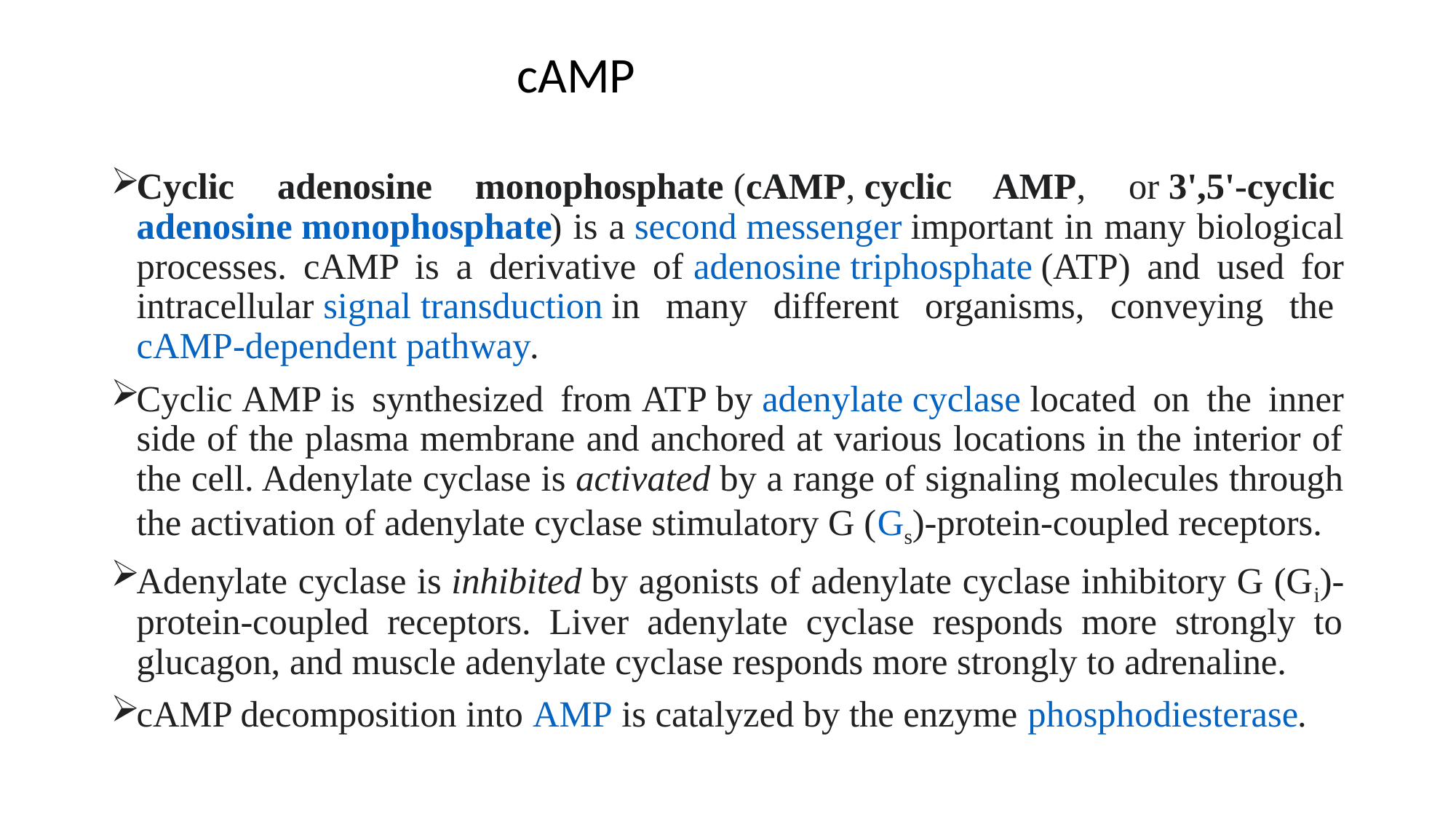

# cAMP
Cyclic adenosine monophosphate (cAMP, cyclic AMP, or 3',5'-cyclic adenosine monophosphate) is a second messenger important in many biological processes. cAMP is a derivative of adenosine triphosphate (ATP) and used for intracellular signal transduction in many different organisms, conveying the cAMP-dependent pathway.
Cyclic AMP is synthesized from ATP by adenylate cyclase located on the inner side of the plasma membrane and anchored at various locations in the interior of the cell. Adenylate cyclase is activated by a range of signaling molecules through the activation of adenylate cyclase stimulatory G (Gs)-protein-coupled receptors.
Adenylate cyclase is inhibited by agonists of adenylate cyclase inhibitory G (Gi)-protein-coupled receptors. Liver adenylate cyclase responds more strongly to glucagon, and muscle adenylate cyclase responds more strongly to adrenaline.
cAMP decomposition into AMP is catalyzed by the enzyme phosphodiesterase.